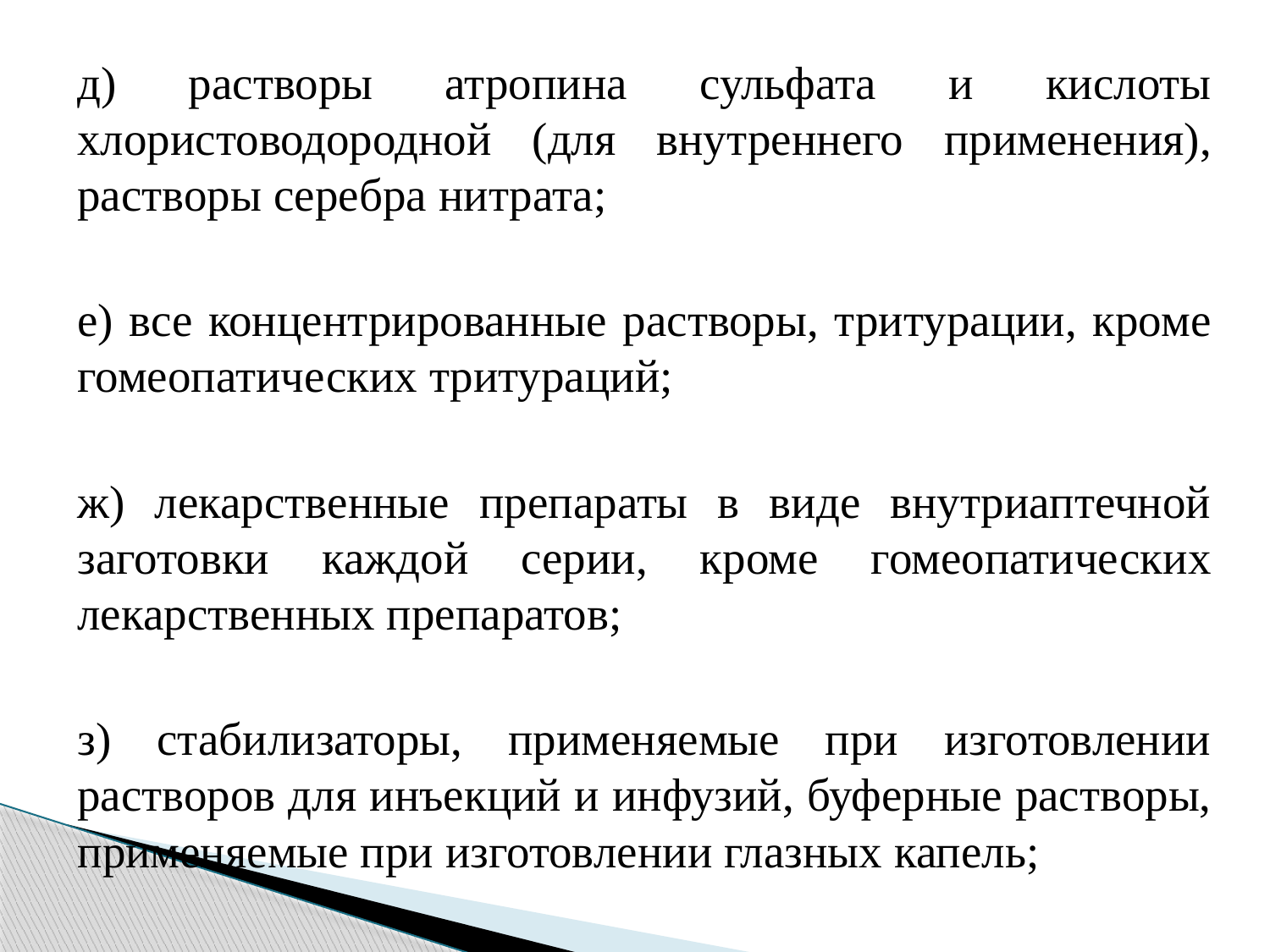

д) растворы атропина сульфата и кислоты хлористоводородной (для внутреннего применения), растворы серебра нитрата;

е) все концентрированные растворы, тритурации, кроме гомеопатических тритураций;

ж) лекарственные препараты в виде внутриаптечной заготовки каждой серии, кроме гомеопатических лекарственных препаратов;

з) стабилизаторы, применяемые при изготовлении растворов для инъекций и инфузий, буферные растворы, применяемые при изготовлении глазных капель;